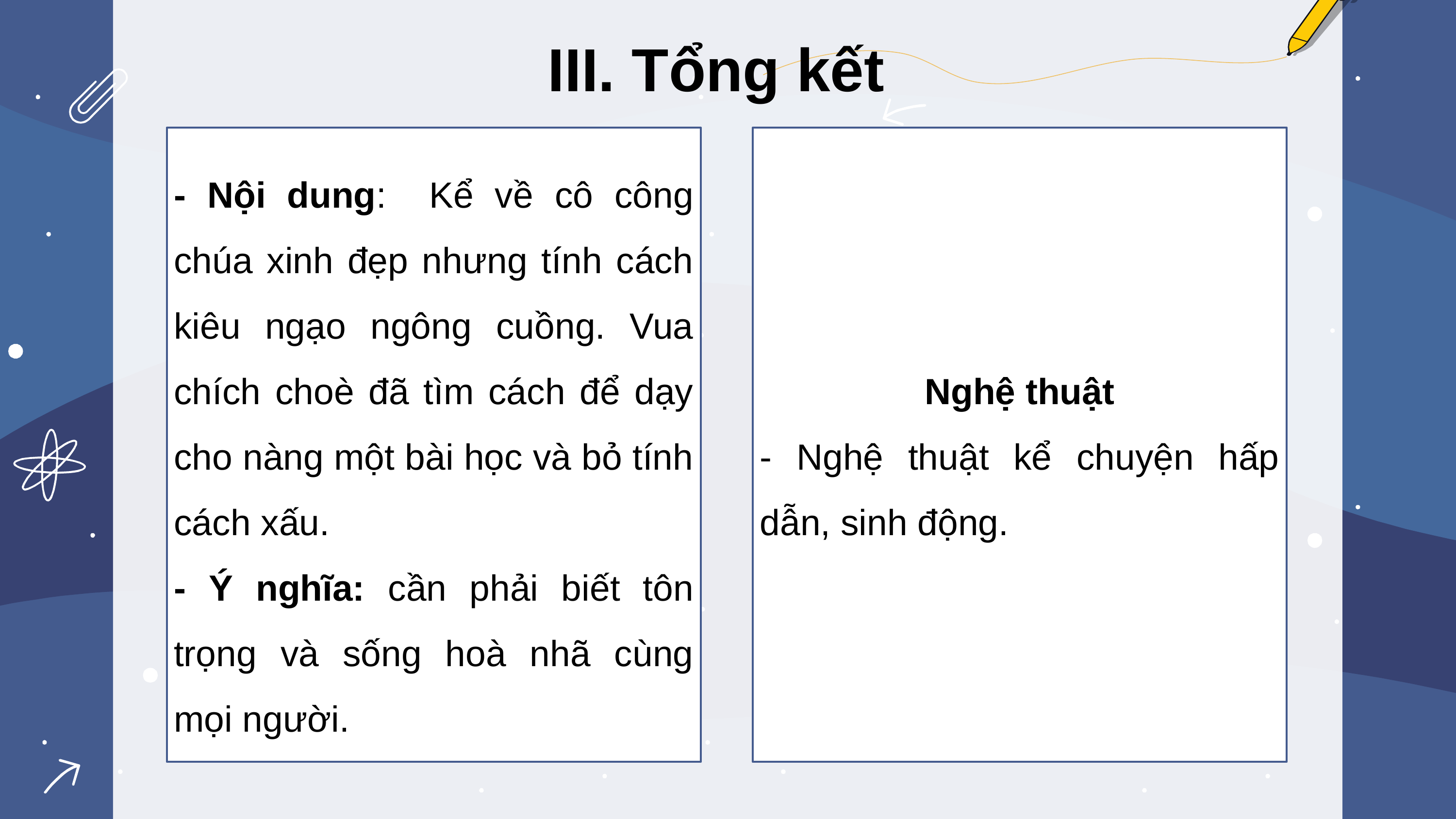

# III. Tổng kết
- Nội dung:  Kể về cô công chúa xinh đẹp nhưng tính cách kiêu ngạo ngông cuồng. Vua chích choè đã tìm cách để dạy cho nàng một bài học và bỏ tính cách xấu.
- Ý nghĩa: cần phải biết tôn trọng và sống hoà nhã cùng mọi người.
Nghệ thuật
- Nghệ thuật kể chuyện hấp dẫn, sinh động.